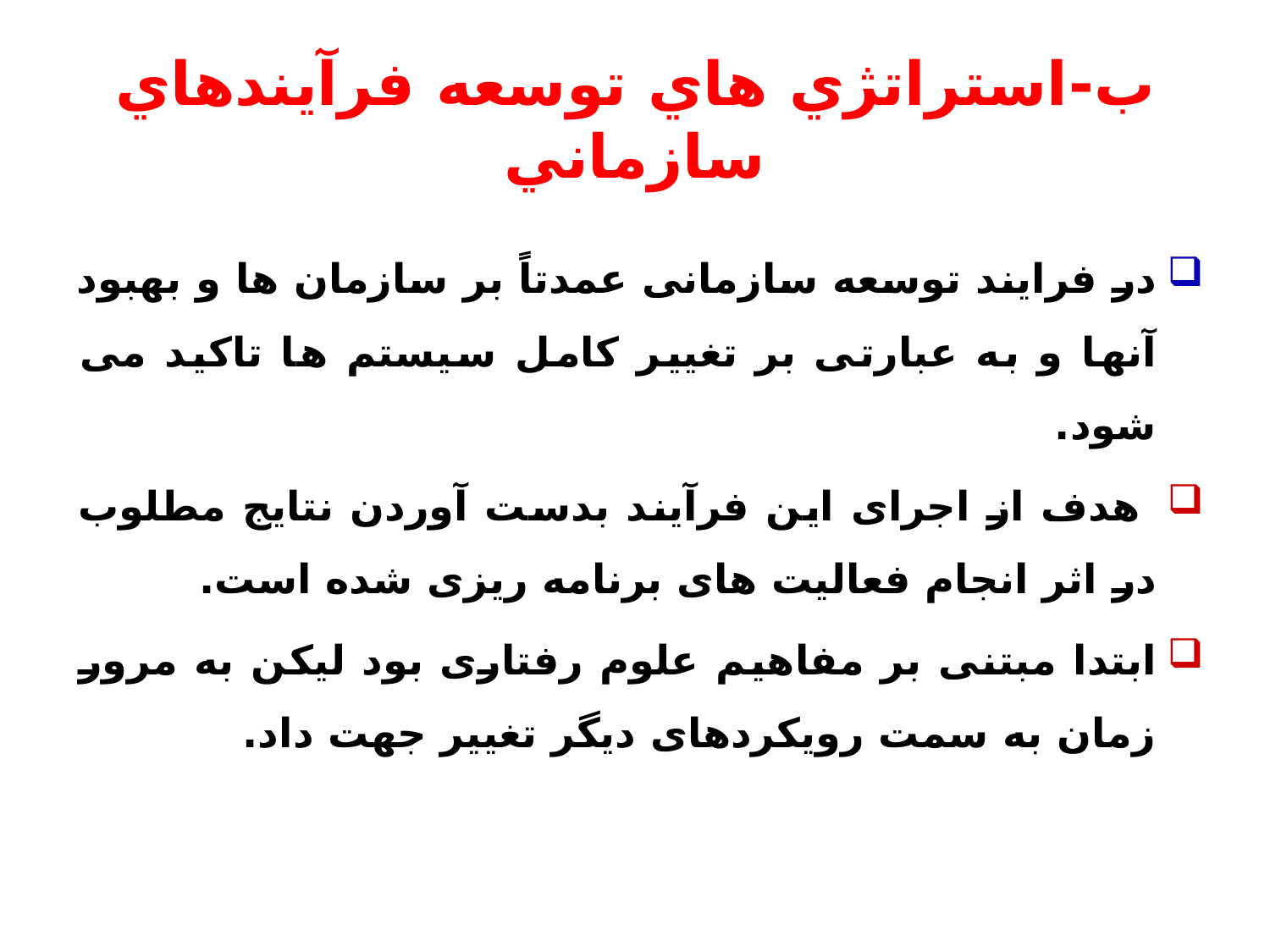

# ب-استراتژي هاي توسعه فرآيندهاي سازماني
در فرایند توسعه سازمانی عمدتاً بر سازمان ها و بهبود آنها و به عبارتی بر تغییر کامل سیستم ها تاکید می شود.
 هدف از اجرای این فرآیند بدست آوردن نتایج مطلوب در اثر انجام فعالیت های برنامه ریزی شده است.
ابتدا مبتنی بر مفاهیم علوم رفتاری بود لیکن به مرور زمان به سمت رویکردهای دیگر تغییر جهت داد.